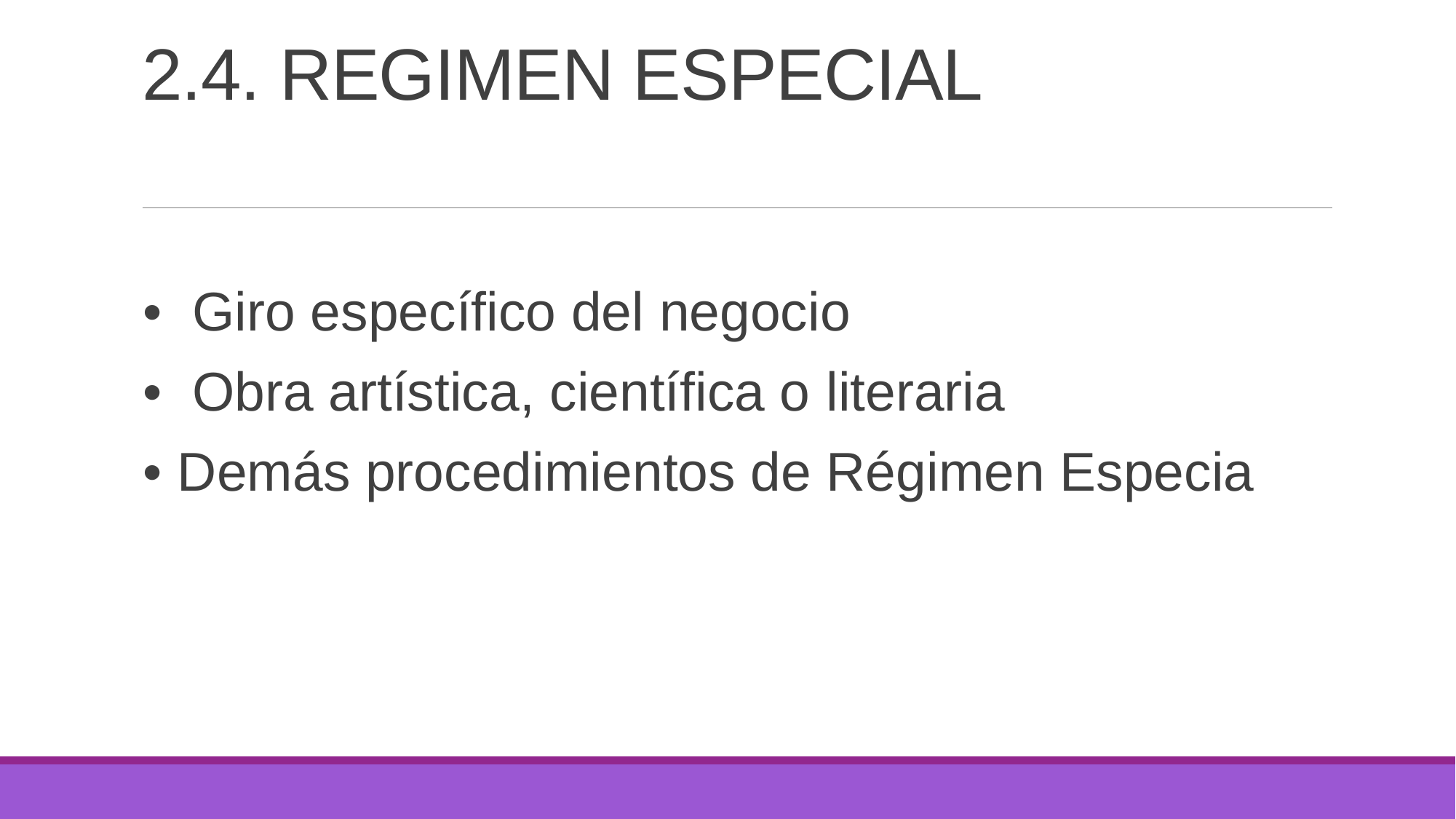

# 2.4. REGIMEN ESPECIAL

•  Giro específico del negocio
•  Obra artística, científica o literaria
• Demás procedimientos de Régimen Especia